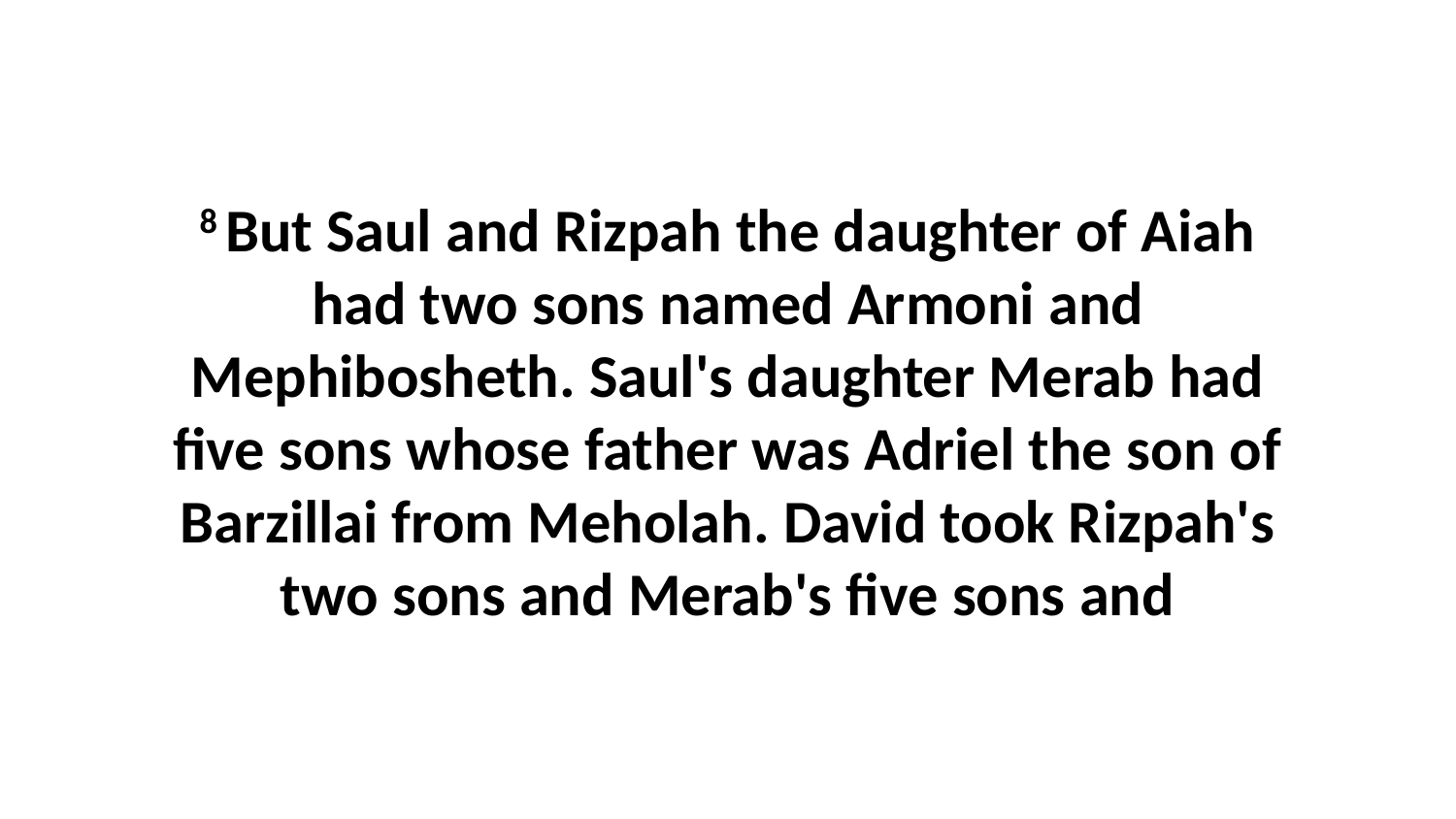

8 But Saul and Rizpah the daughter of Aiah had two sons named Armoni and Mephibosheth. Saul's daughter Merab had five sons whose father was Adriel the son of Barzillai from Meholah. David took Rizpah's two sons and Merab's five sons and